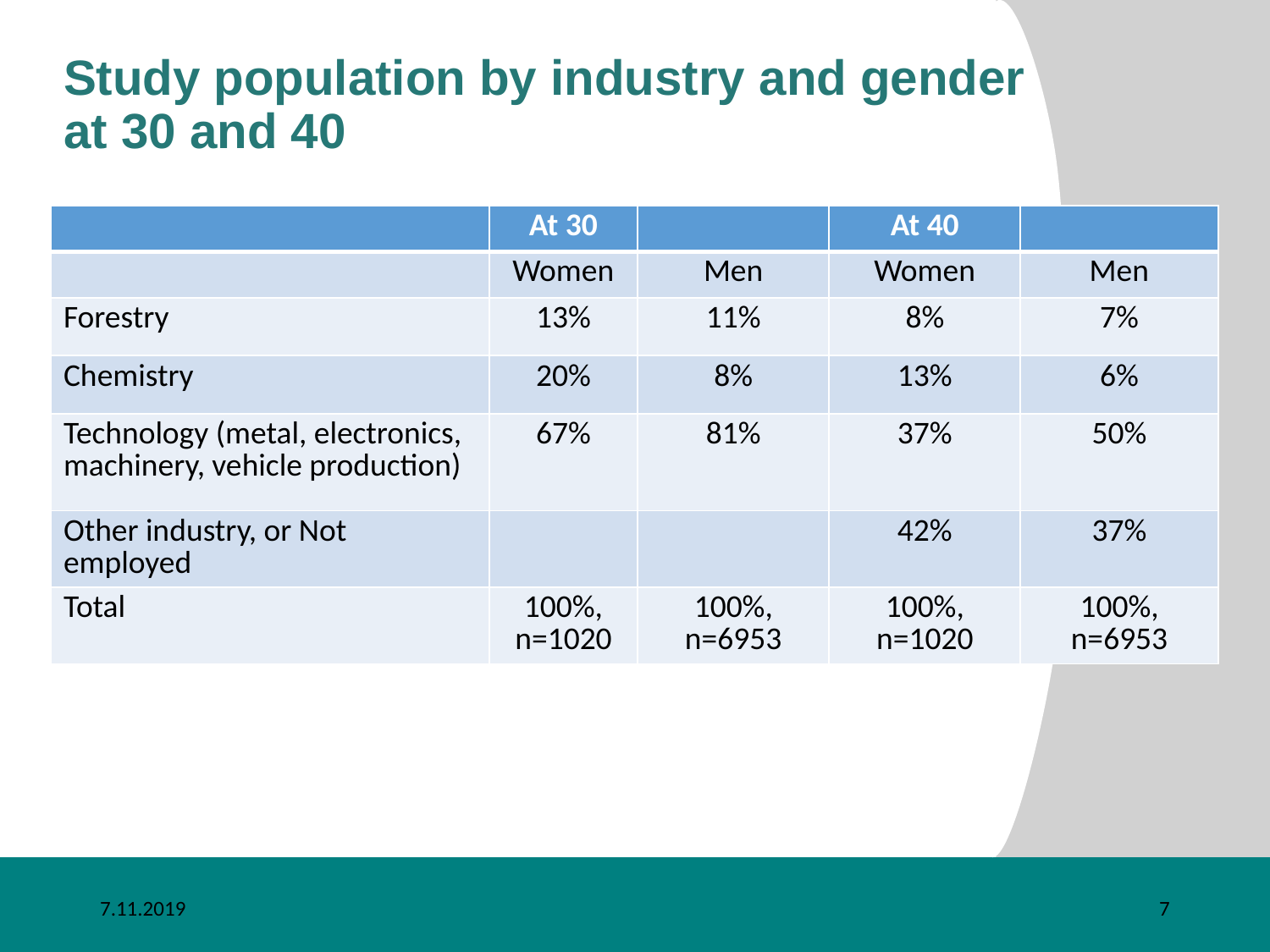

# Study population by industry and gender at 30 and 40
|  | At 30 |  | At 40 |  |
| --- | --- | --- | --- | --- |
|  | Women | Men | Women | Men |
| Forestry | 13% | 11% | 8% | 7% |
| Chemistry | 20% | 8% | 13% | 6% |
| Technology (metal, electronics, machinery, vehicle production) | 67% | 81% | 37% | 50% |
| Other industry, or Not employed |  |  | 42% | 37% |
| Total | 100%, n=1020 | 100%, n=6953 | 100%, n=1020 | 100%, n=6953 |
7.11.2019
7